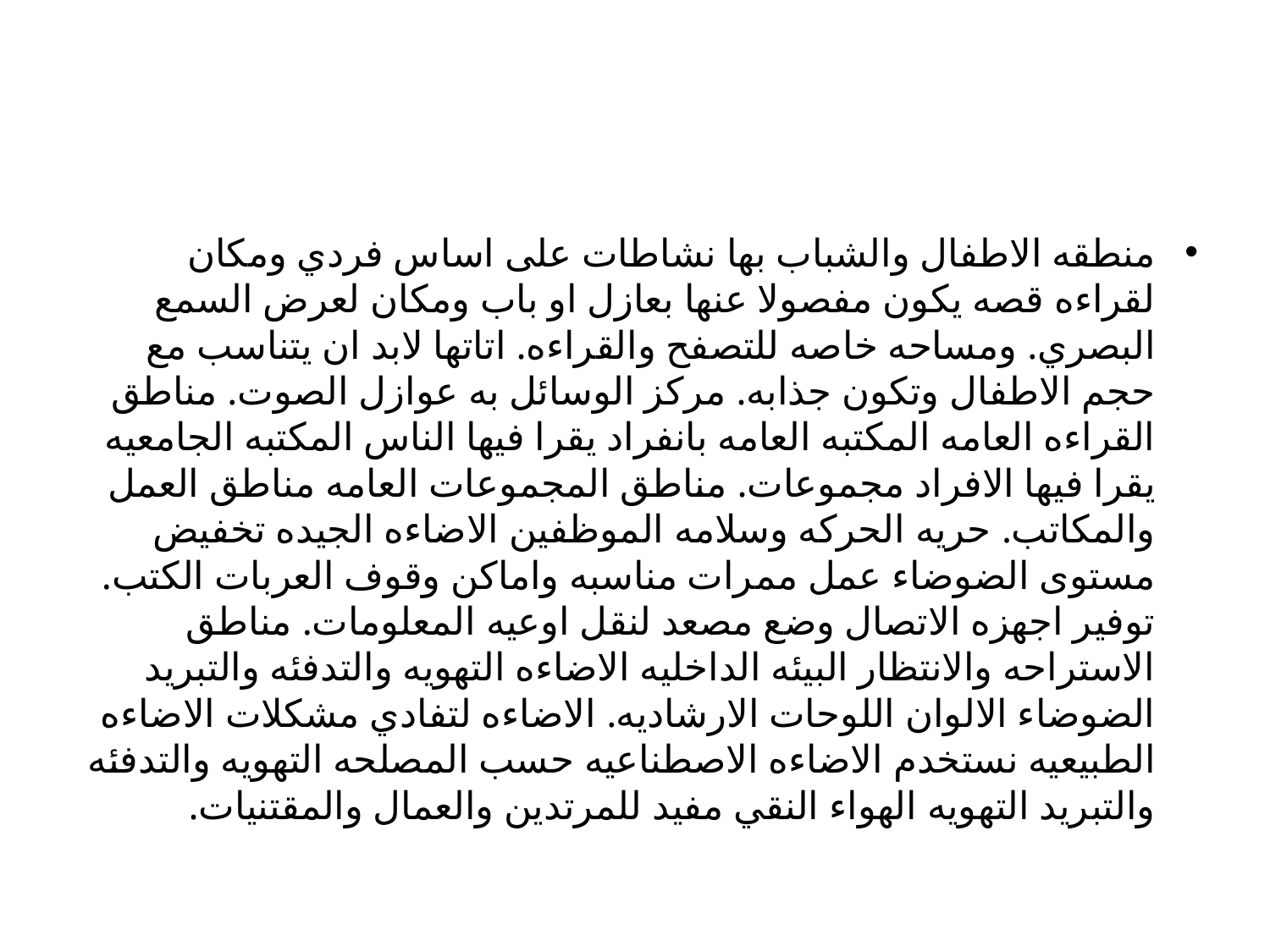

#
منطقه الاطفال والشباب بها نشاطات على اساس فردي ومكان لقراءه قصه يكون مفصولا عنها بعازل او باب ومكان لعرض السمع البصري. ومساحه خاصه للتصفح والقراءه. اتاتها لابد ان يتناسب مع حجم الاطفال وتكون جذابه. مركز الوسائل به عوازل الصوت. مناطق القراءه العامه المكتبه العامه بانفراد يقرا فيها الناس المكتبه الجامعيه يقرا فيها الافراد مجموعات. مناطق المجموعات العامه مناطق العمل والمكاتب. حريه الحركه وسلامه الموظفين الاضاءه الجيده تخفيض مستوى الضوضاء عمل ممرات مناسبه واماكن وقوف العربات الكتب. توفير اجهزه الاتصال وضع مصعد لنقل اوعيه المعلومات. مناطق الاستراحه والانتظار البيئه الداخليه الاضاءه التهويه والتدفئه والتبريد الضوضاء الالوان اللوحات الارشاديه. الاضاءه لتفادي مشكلات الاضاءه الطبيعيه نستخدم الاضاءه الاصطناعيه حسب المصلحه التهويه والتدفئه والتبريد التهويه الهواء النقي مفيد للمرتدين والعمال والمقتنيات.